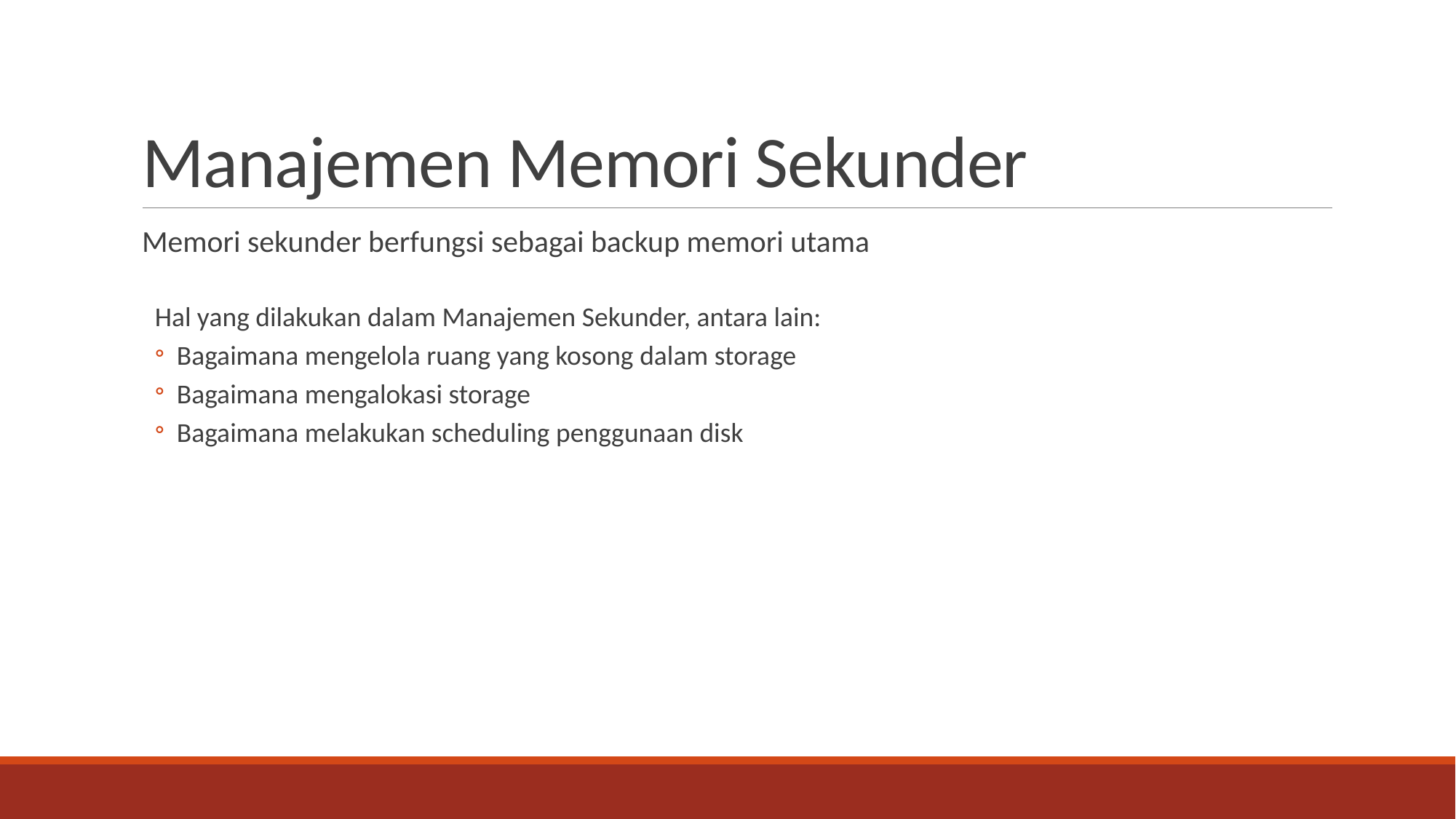

# Manajemen Memori Sekunder
Memori sekunder berfungsi sebagai backup memori utama

Hal yang dilakukan dalam Manajemen Sekunder, antara lain:
Bagaimana mengelola ruang yang kosong dalam storage
Bagaimana mengalokasi storage
Bagaimana melakukan scheduling penggunaan disk